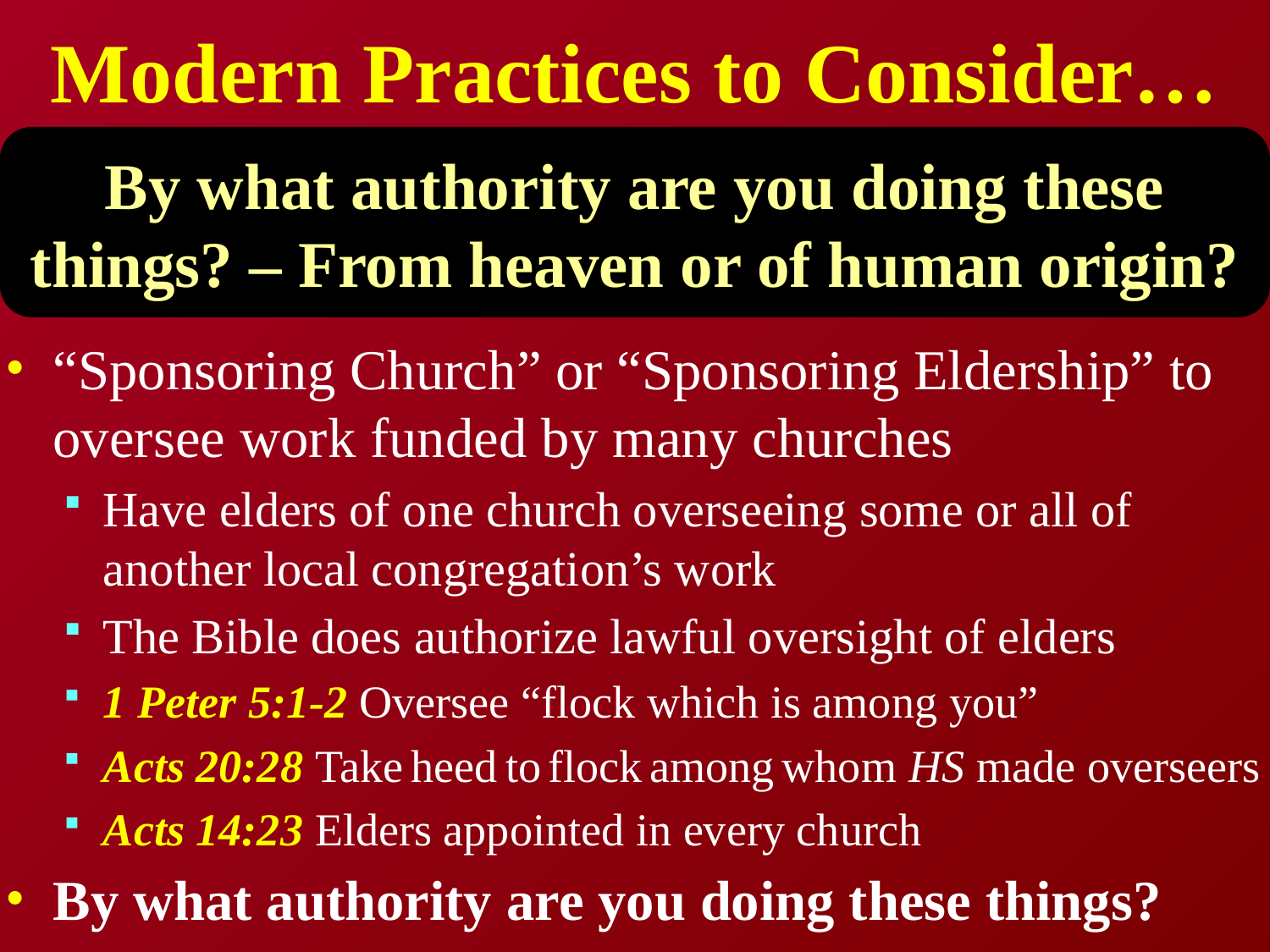

# Modern Practices to Consider…
By what authority are you doing these things? – From heaven or of human origin?
“Sponsoring Church” or “Sponsoring Eldership” to oversee work funded by many churches
Have elders of one church overseeing some or all of another local congregation’s work
The Bible does authorize lawful oversight of elders
1 Peter 5:1-2 Oversee “flock which is among you”
Acts 20:28 Take heed to flock among whom HS made overseers
Acts 14:23 Elders appointed in every church
By what authority are you doing these things?